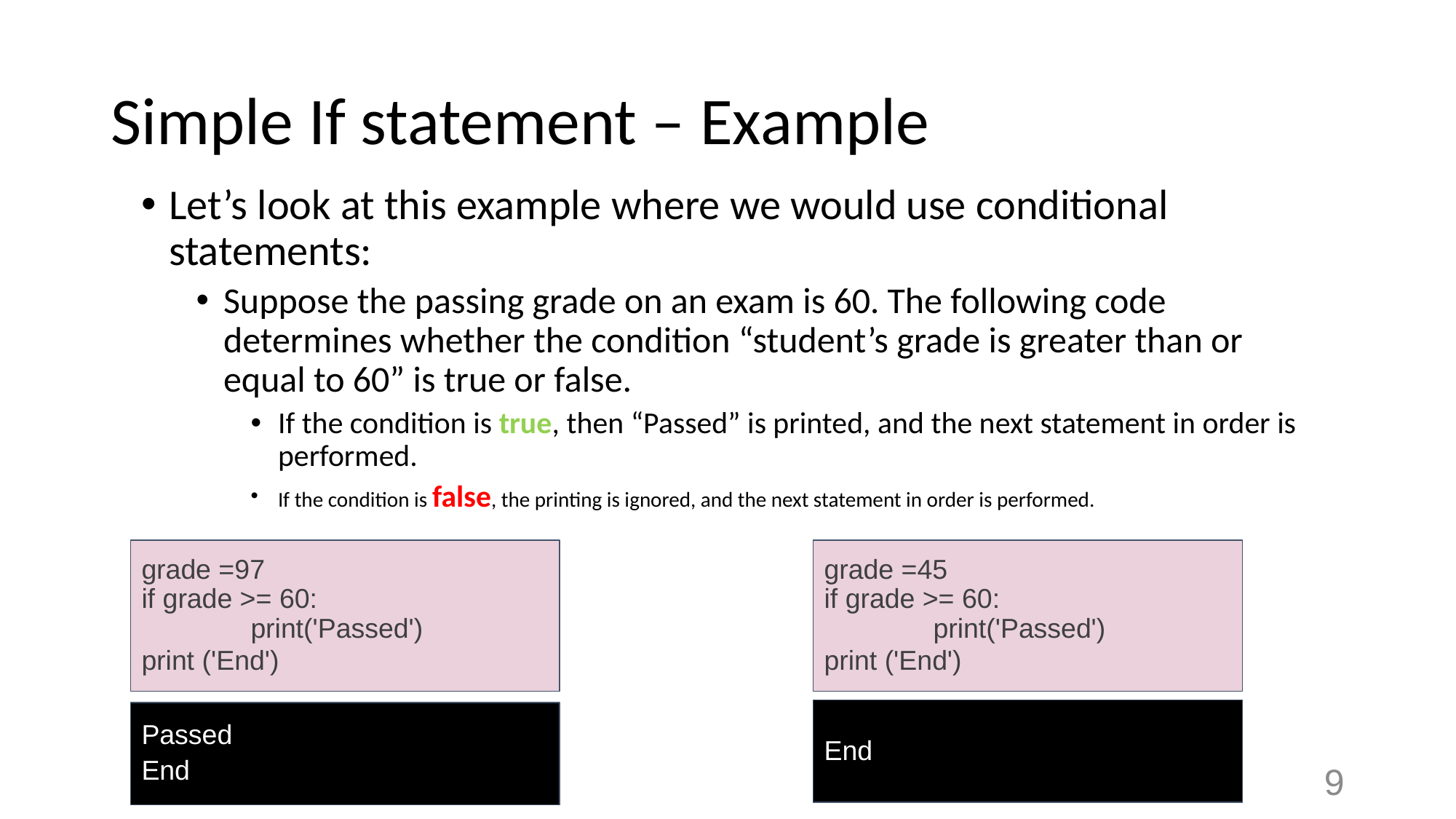

# Simple If statement – Example
Let’s look at this example where we would use conditional statements:
Suppose the passing grade on an exam is 60. The following code determines whether the condition “student’s grade is greater than or equal to 60” is true or false.
If the condition is true, then “Passed” is printed, and the next statement in order is performed.
If the condition is false, the printing is ignored, and the next statement in order is performed.

grade =45
if grade >= 60:
	print('Passed')
print ('End')
grade =97
if grade >= 60:
	print('Passed')
print ('End')
End
Passed
End
9